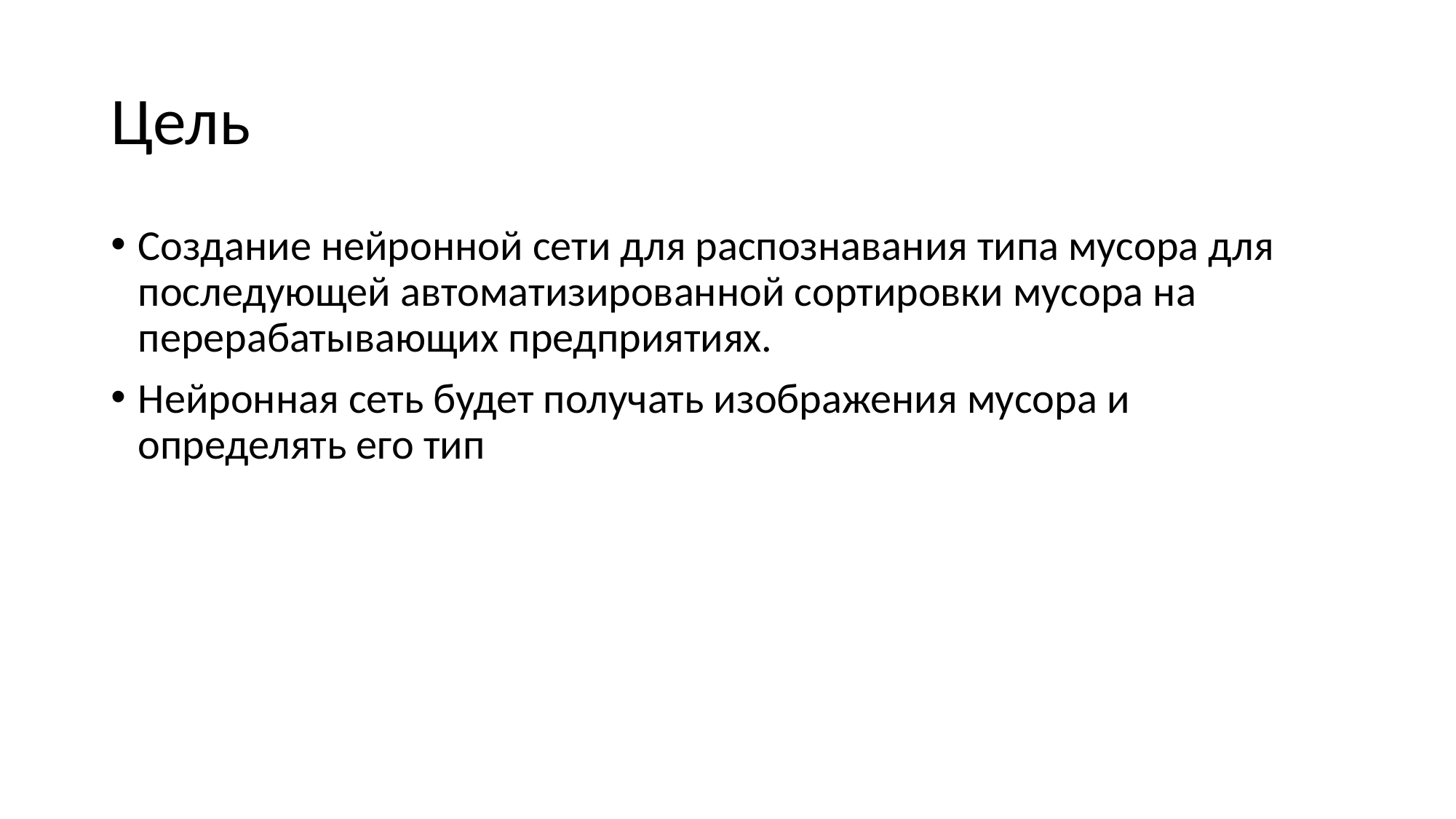

# Цель
Создание нейронной сети для распознавания типа мусора для последующей автоматизированной сортировки мусора на перерабатывающих предприятиях.
Нейронная сеть будет получать изображения мусора и определять его тип